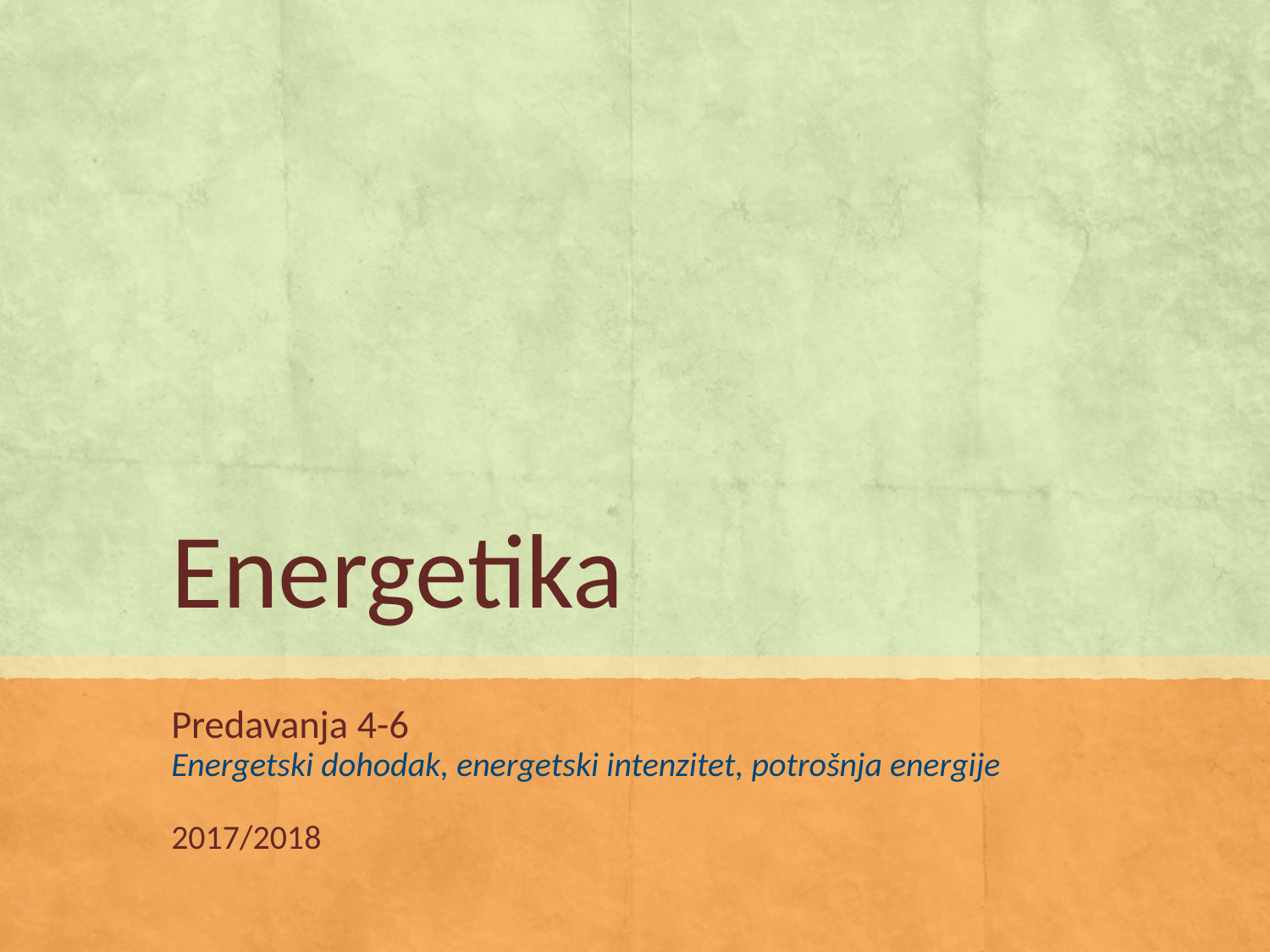

# Energetika
Predavanja 4-6
Energetski dohodak, energetski intenzitet, potrošnja energije

2017/2018